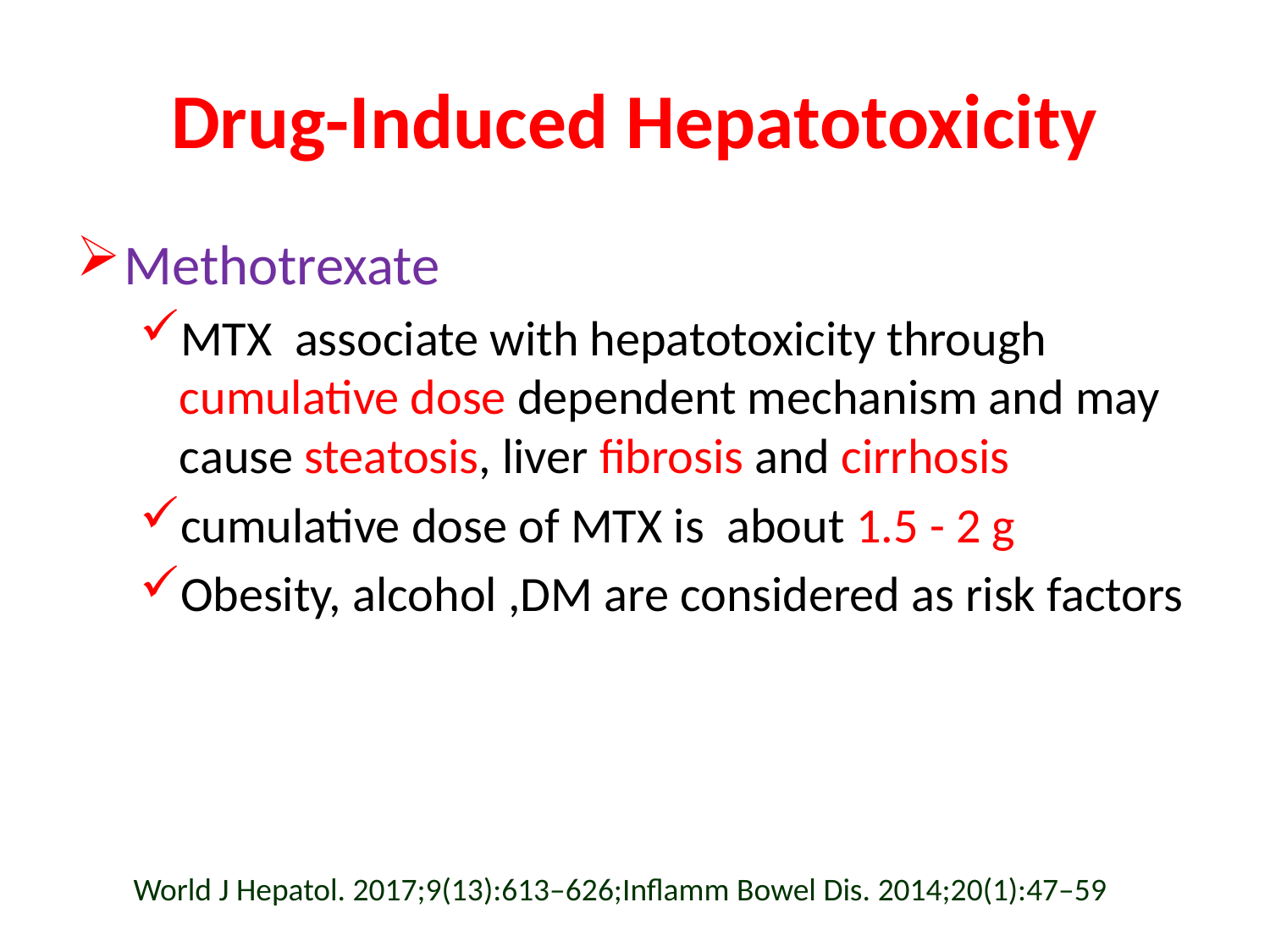

# Drug-Induced Hepatotoxicity
Methotrexate
MTX  associate with hepatotoxicity through cumulative dose dependent mechanism and may cause steatosis, liver fibrosis and cirrhosis
cumulative dose of MTX is  about 1.5 - 2 g
Obesity, alcohol ,DM are considered as risk factors
World J Hepatol. 2017;9(13):613–626;Inflamm Bowel Dis. 2014;20(1):47–59